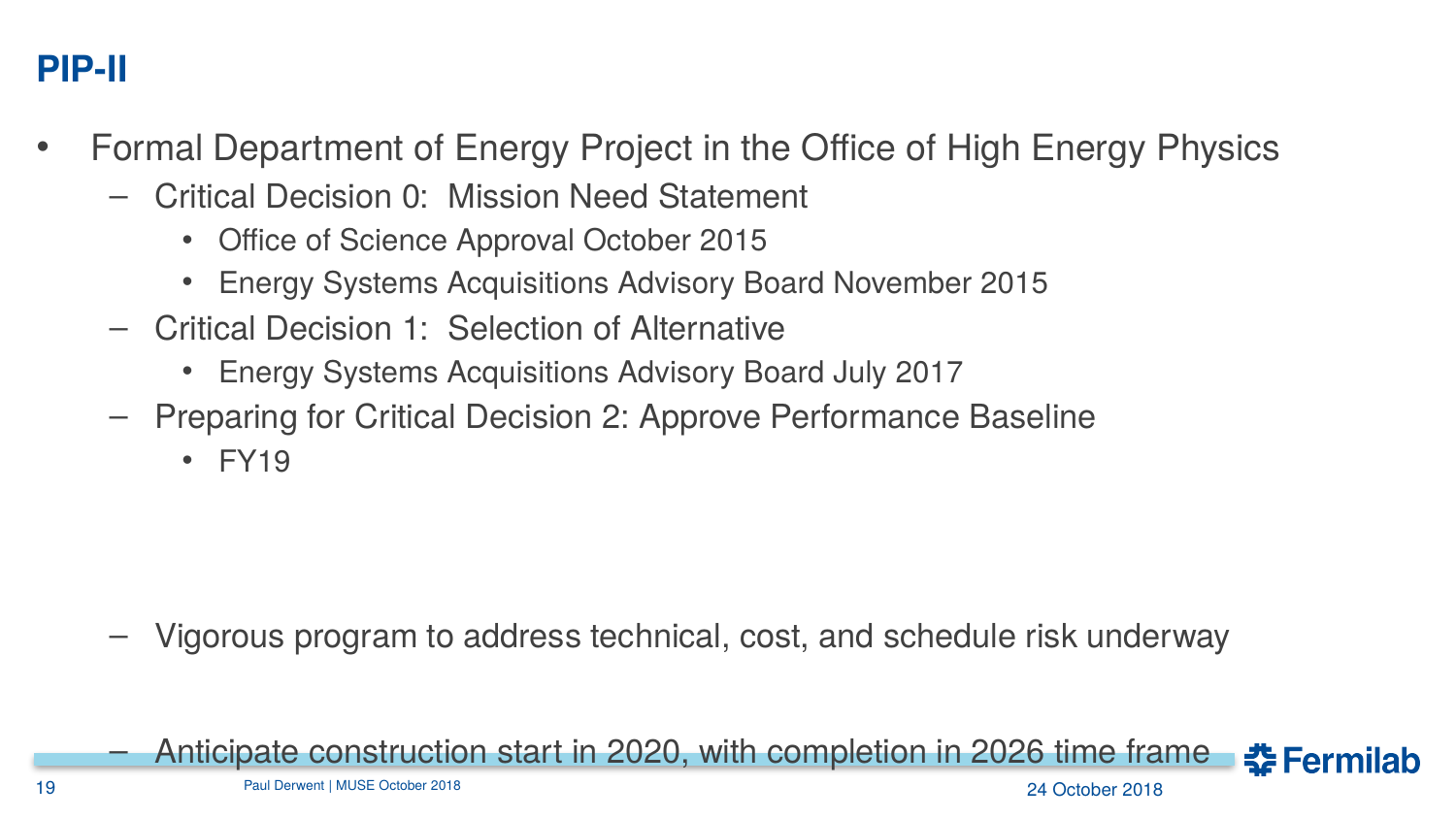

# PIP-II
Formal Department of Energy Project in the Office of High Energy Physics
Critical Decision 0:  Mission Need Statement
Office of Science Approval October 2015
Energy Systems Acquisitions Advisory Board November 2015
Critical Decision 1:  Selection of Alternative
Energy Systems Acquisitions Advisory Board July 2017
Preparing for Critical Decision 2: Approve Performance Baseline
FY19

Vigorous program to address technical, cost, and schedule risk underway

Anticipate construction start in 2020, with completion in 2026 time frame
19
Paul Derwent | MUSE October 2018
24 October 2018